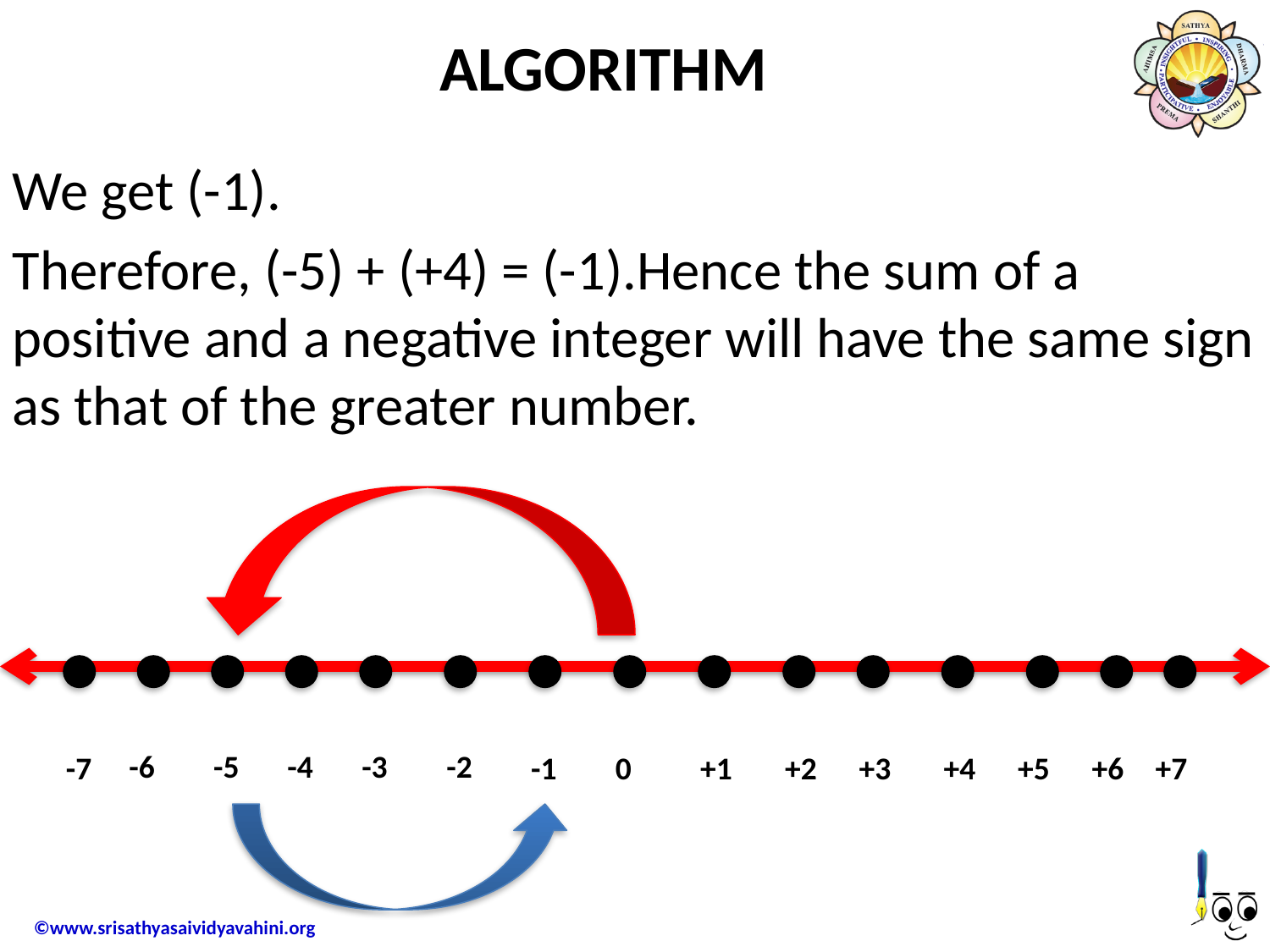

# ALGORITHM
We get (-1).
Therefore, (-5) + (+4) = (-1).Hence the sum of a positive and a negative integer will have the same sign as that of the greater number.

-6
-5
-4
-3
-2
-7
-1
0
+1
+2
+3
+4
+5
+6
+7